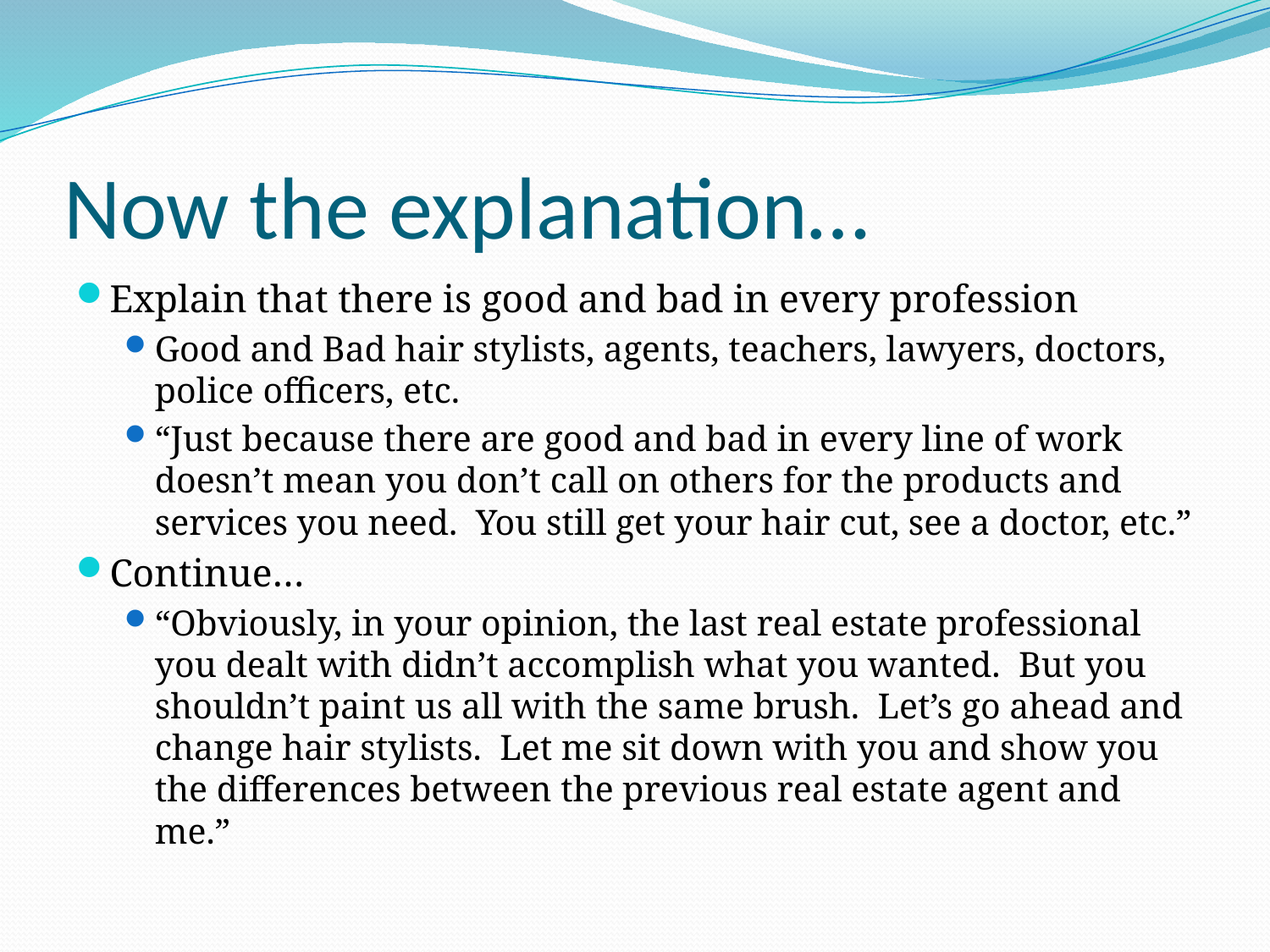

# Now the explanation…
Explain that there is good and bad in every profession
Good and Bad hair stylists, agents, teachers, lawyers, doctors, police officers, etc.
“Just because there are good and bad in every line of work doesn’t mean you don’t call on others for the products and services you need.  You still get your hair cut, see a doctor, etc.”
Continue…
“Obviously, in your opinion, the last real estate professional you dealt with didn’t accomplish what you wanted.  But you shouldn’t paint us all with the same brush.  Let’s go ahead and change hair stylists.  Let me sit down with you and show you the differences between the previous real estate agent and me.”